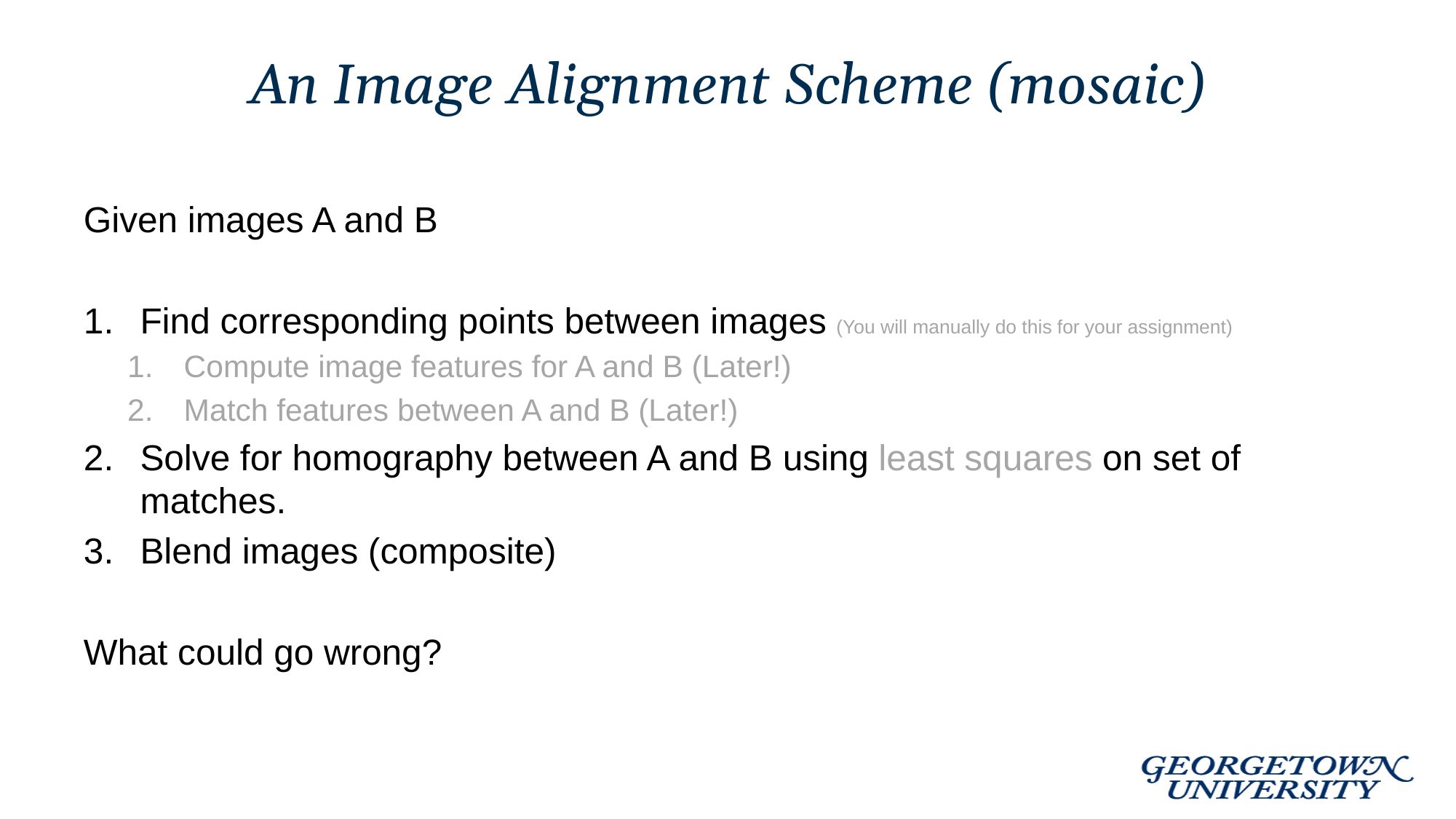

# An Image Alignment Scheme (mosaic)
Given images A and B

Find corresponding points between images (You will manually do this for your assignment)
Compute image features for A and B (Later!)
Match features between A and B (Later!)
Solve for homography between A and B using least squares on set of matches.
Blend images (composite)

What could go wrong?